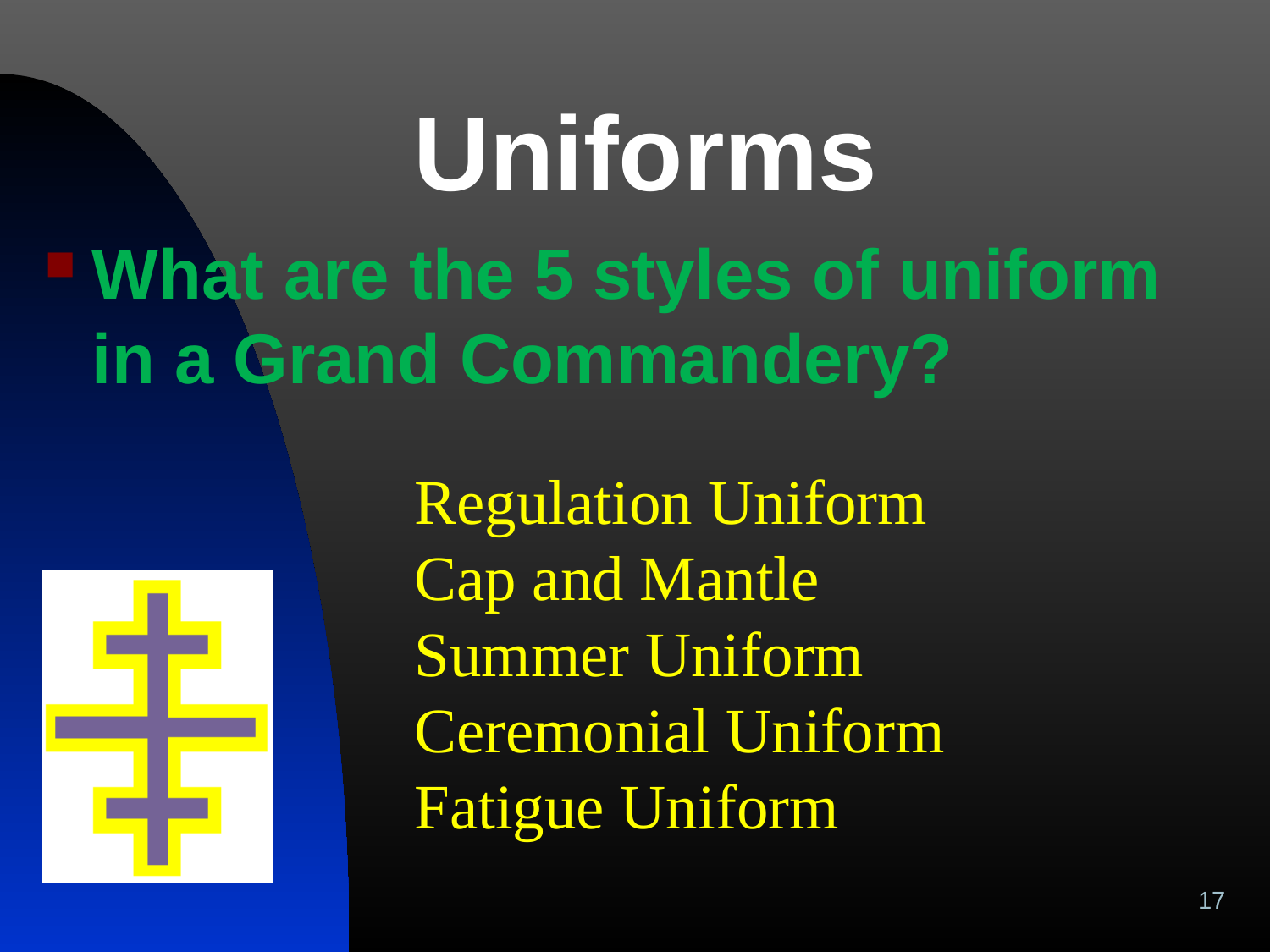

# Uniforms
What are the 5 styles of uniform in a Grand Commandery?
Regulation Uniform
Cap and Mantle
Summer Uniform
Ceremonial Uniform
Fatigue Uniform
17